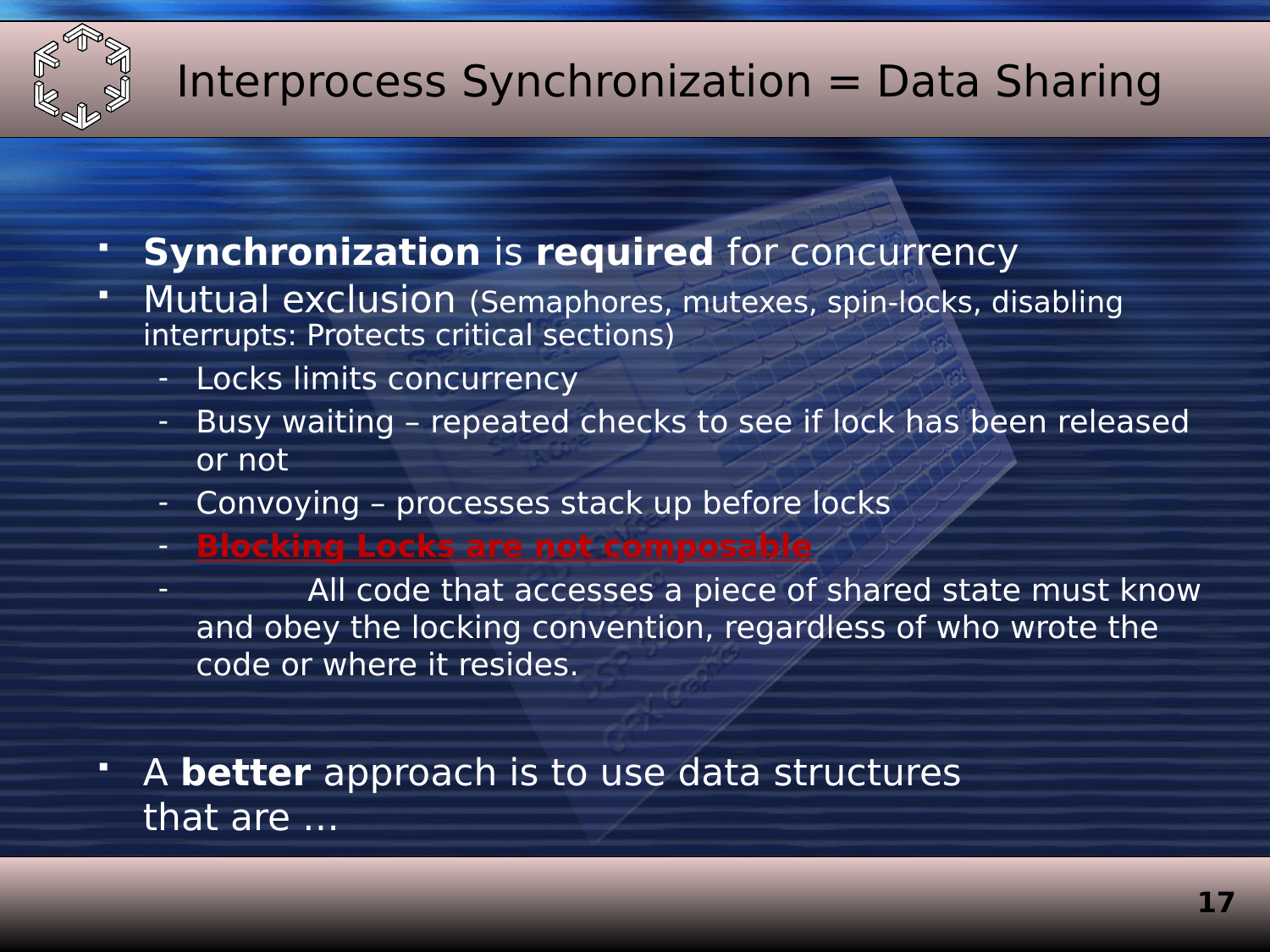

# Interprocess Synchronization = Data Sharing
Synchronization is required for concurrency
Mutual exclusion (Semaphores, mutexes, spin-locks, disabling interrupts: Protects critical sections)
Locks limits concurrency
Busy waiting – repeated checks to see if lock has been released or not
Convoying – processes stack up before locks
Blocking Locks are not composable
	All code that accesses a piece of shared state must know and obey the locking convention, regardless of who wrote the code or where it resides.

A better approach is to use data structures
that are …